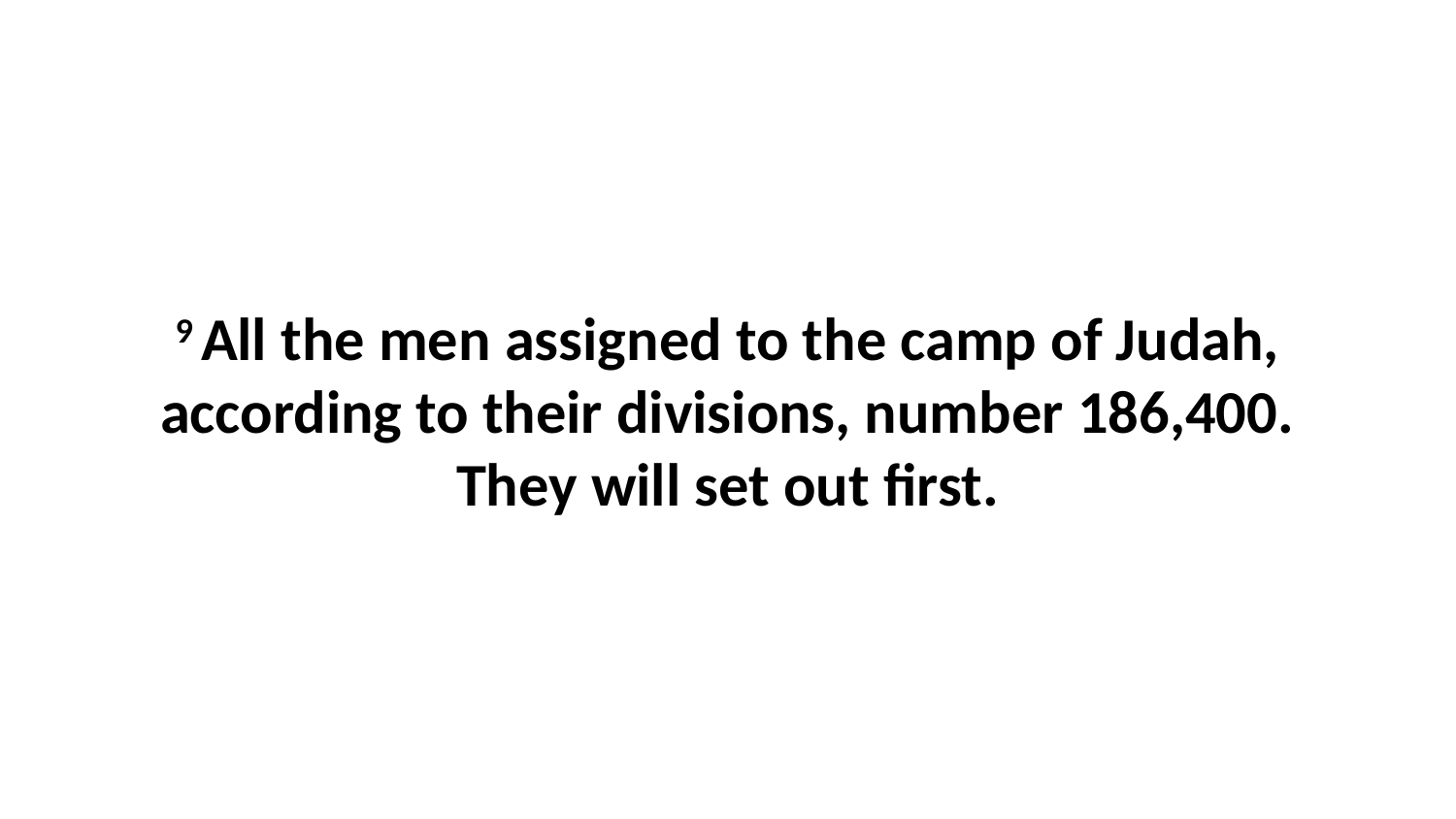

9 All the men assigned to the camp of Judah, according to their divisions, number 186,400. They will set out first.